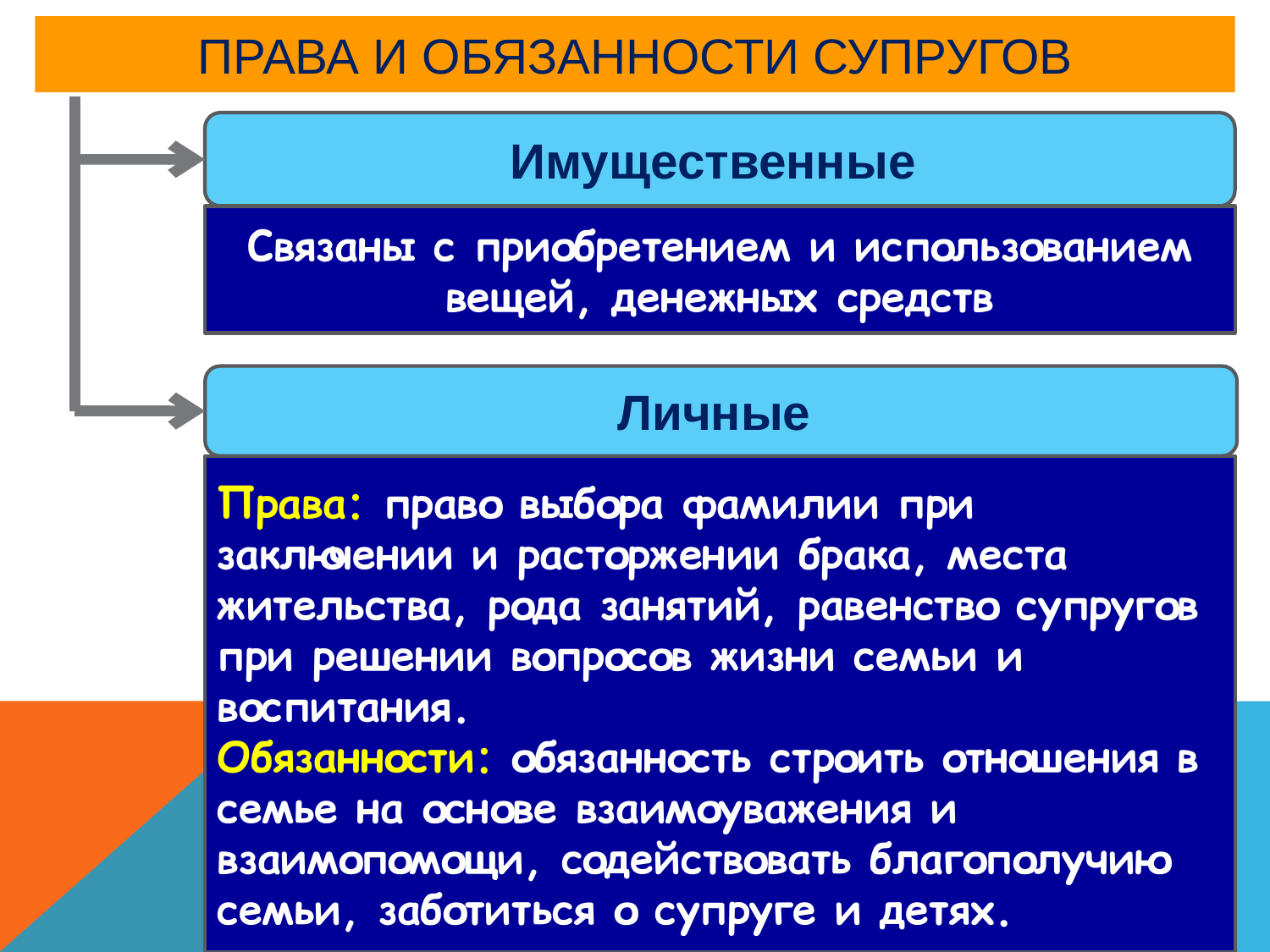

# Права и обязанности супругов
Имущественные

Связаны с приобретением и использованием вещей, денежных средств
Личные
Права: право выбора фамилии при заключении и расторжении брака, места жительства, рода занятий, равенство супругов при решении вопросов жизни семьи и воспитания.
Обязанности: обязанность строить отношения в семье на основе взаимоуважения и взаимопомощи, содействовать благополучию семьи, заботиться о супруге и детях.